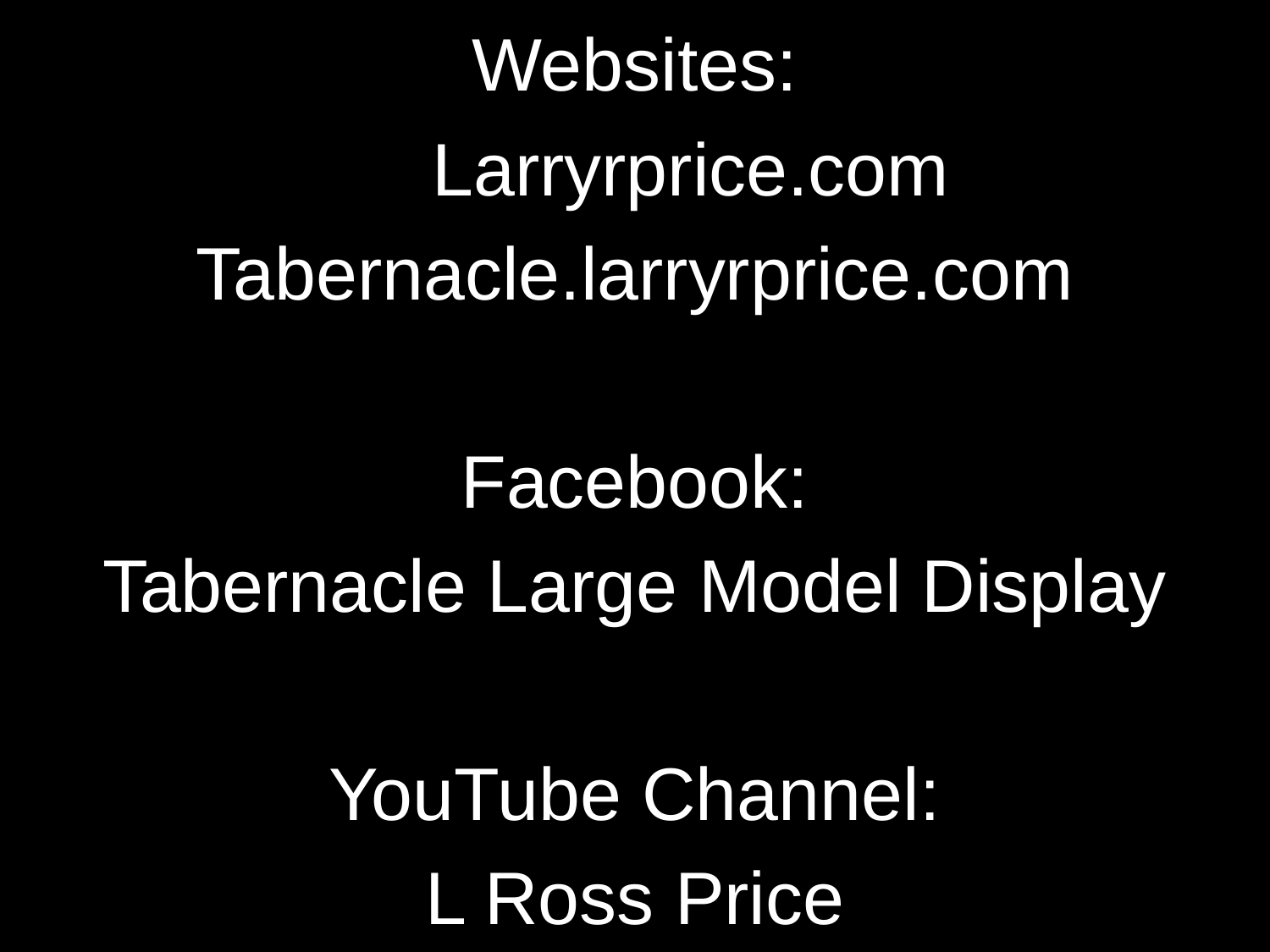

Websites:
	Larryrprice.com
Tabernacle.larryrprice.com

Facebook:
Tabernacle Large Model Display

YouTube Channel:
L Ross Price